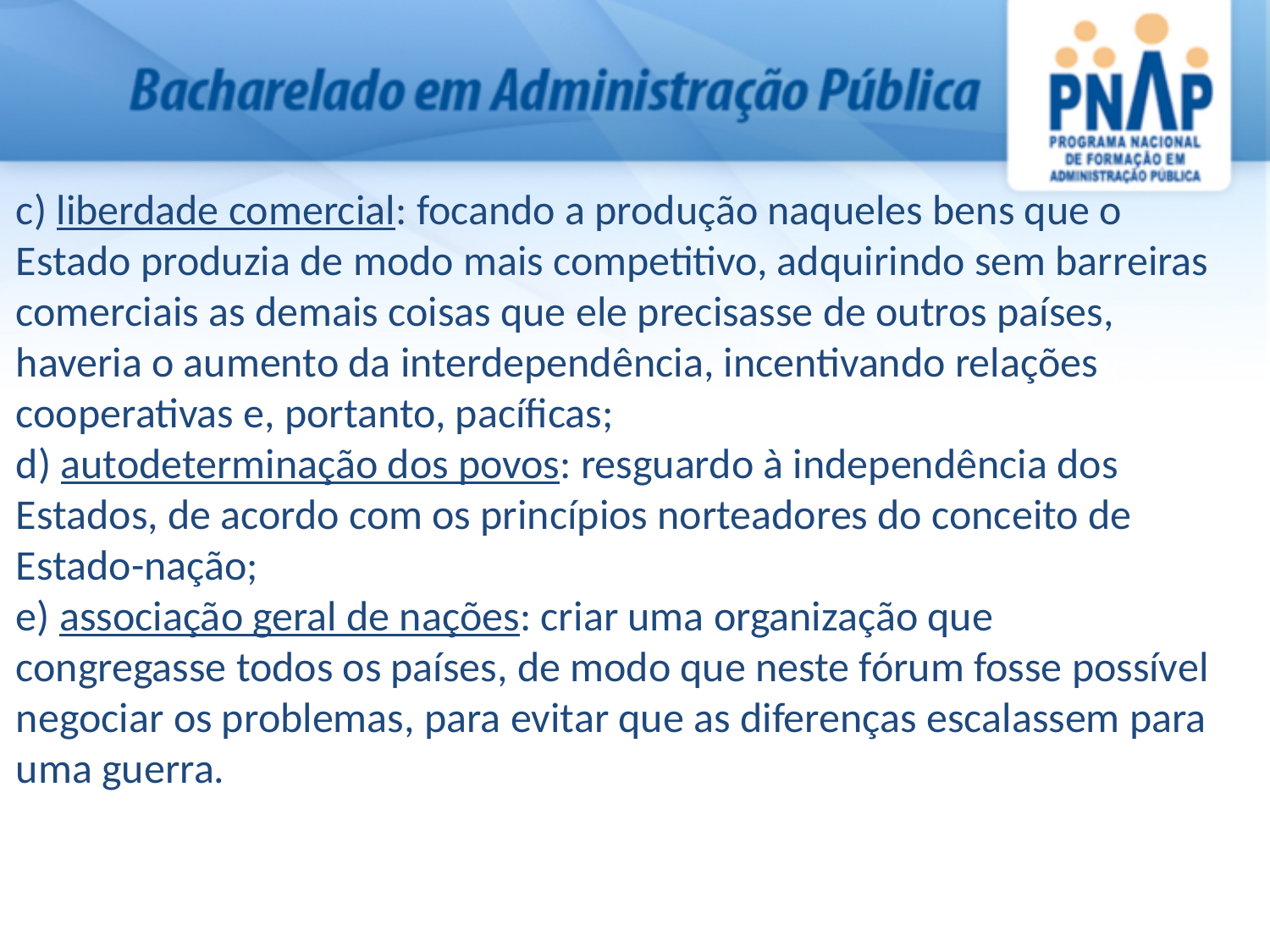

c) liberdade comercial: focando a produção naqueles bens que o Estado produzia de modo mais competitivo, adquirindo sem barreiras comerciais as demais coisas que ele precisasse de outros países, haveria o aumento da interdependência, incentivando relações cooperativas e, portanto, pacíficas;
d) autodeterminação dos povos: resguardo à independência dos Estados, de acordo com os princípios norteadores do conceito de Estado-nação;
e) associação geral de nações: criar uma organização que congregasse todos os países, de modo que neste fórum fosse possível negociar os problemas, para evitar que as diferenças escalassem para uma guerra.